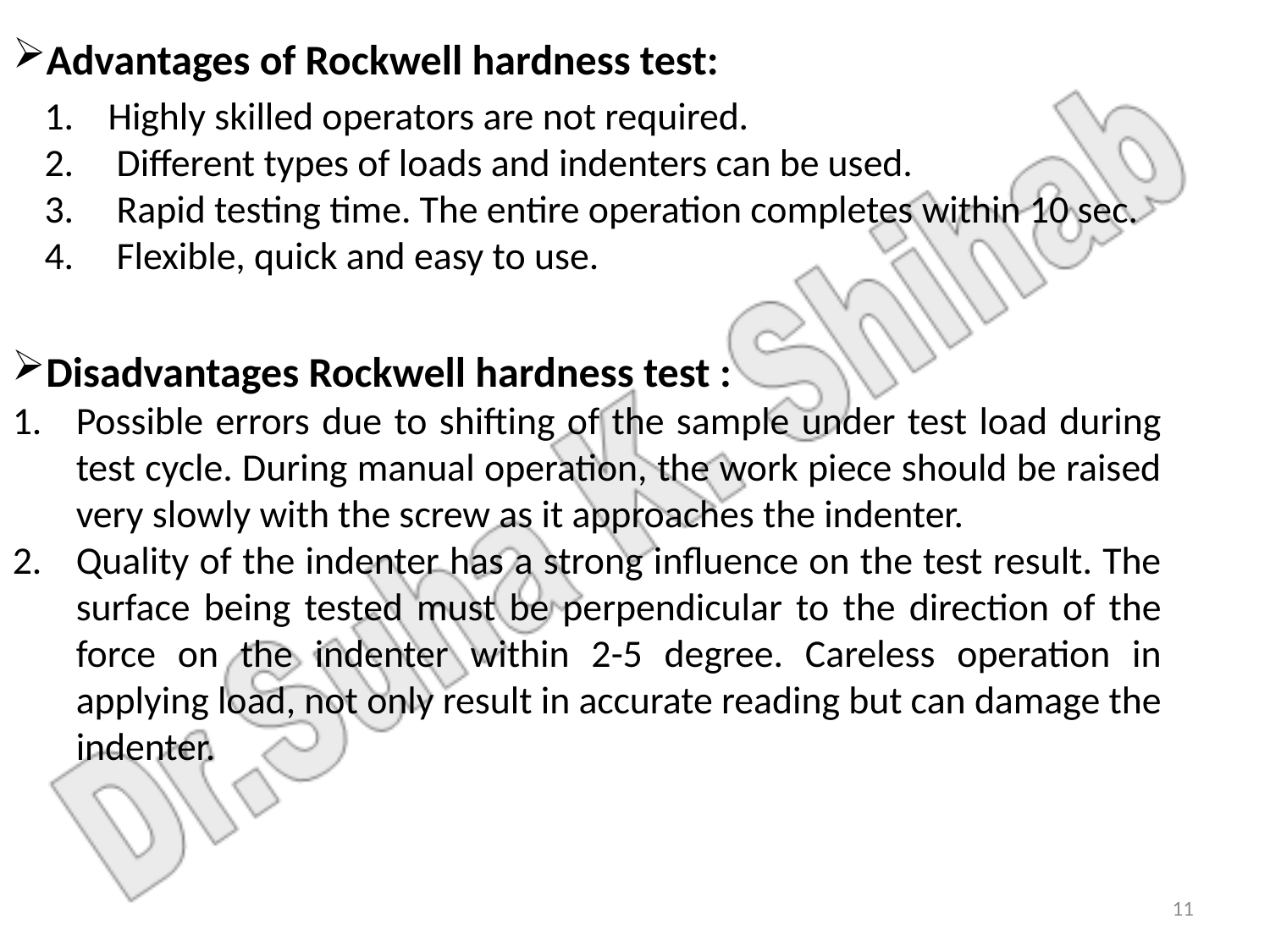

Advantages of Rockwell hardness test:
Highly skilled operators are not required.
 Different types of loads and indenters can be used.
 Rapid testing time. The entire operation completes within 10 sec.
 Flexible, quick and easy to use.
Disadvantages Rockwell hardness test :
Possible errors due to shifting of the sample under test load during test cycle. During manual operation, the work piece should be raised very slowly with the screw as it approaches the indenter.
Quality of the indenter has a strong influence on the test result. The surface being tested must be perpendicular to the direction of the force on the indenter within 2-5 degree. Careless operation in applying load, not only result in accurate reading but can damage the indenter.

11